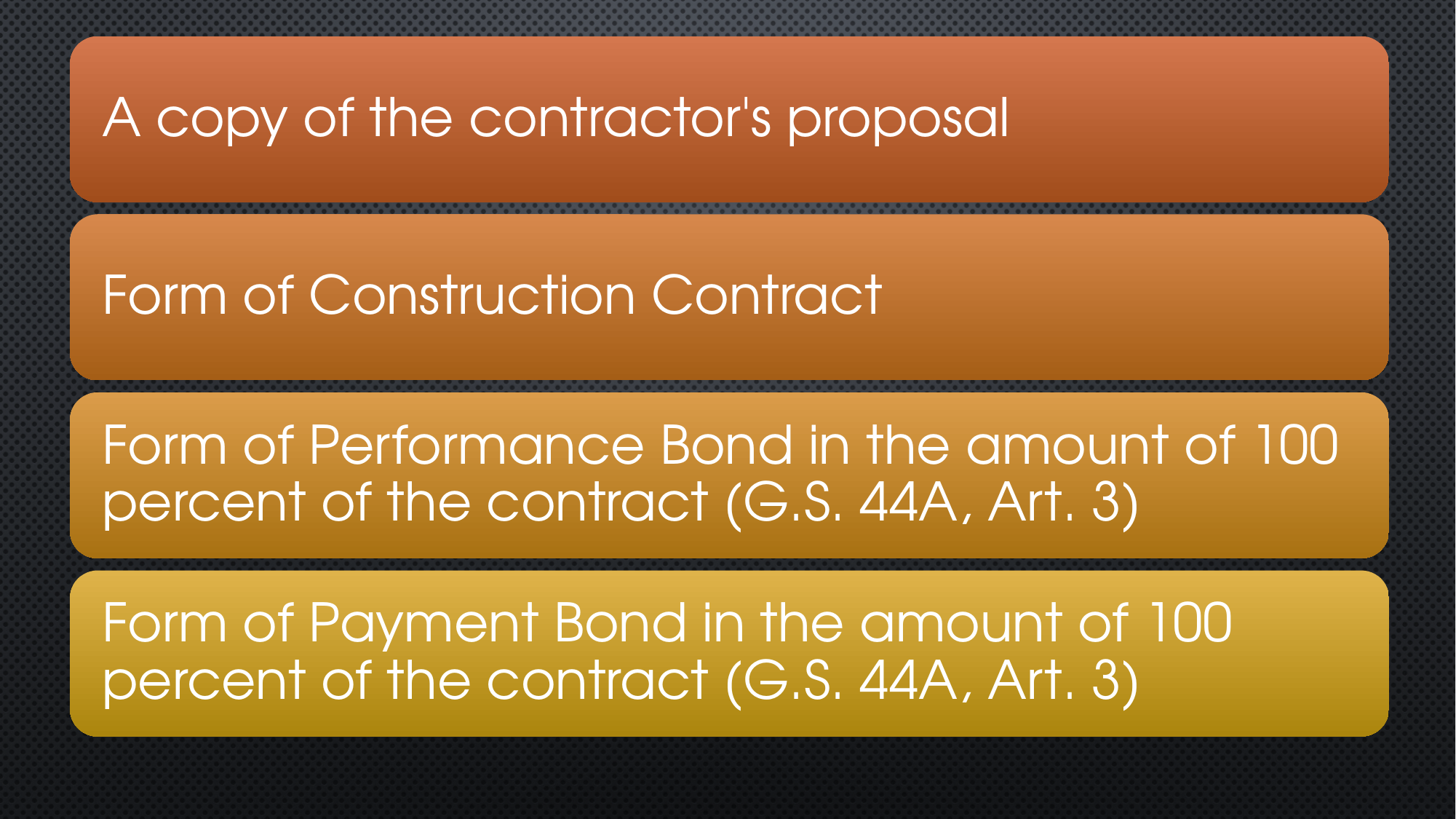

A copy of the contractor's proposal
Form of Construction Contract
Form of Performance Bond in the amount of 100 percent of the contract (G.S. 44A, Art. 3)
Form of Payment Bond in the amount of 100 percent of the contract (G.S. 44A, Art. 3)